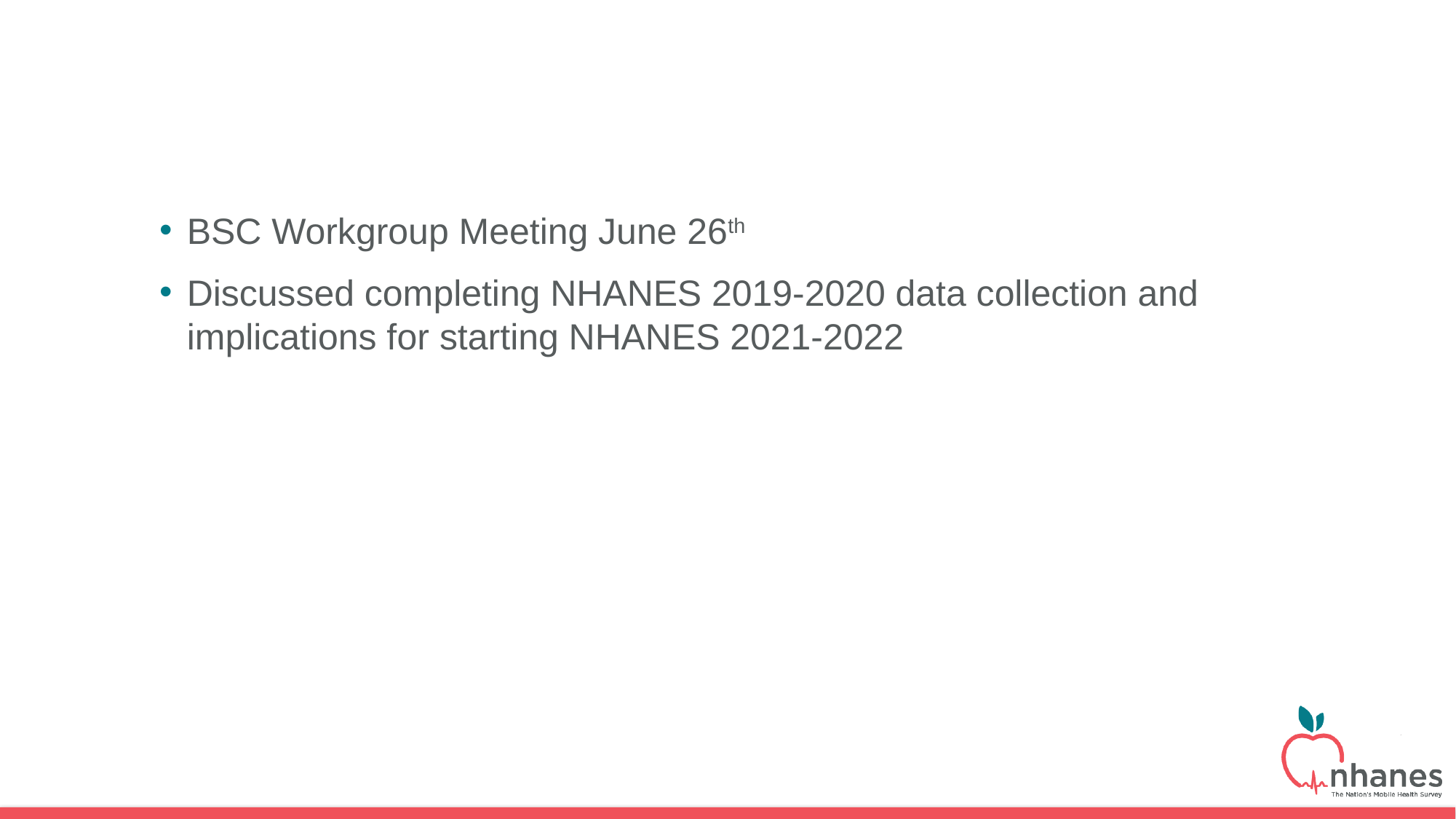

BSC Workgroup Meeting June 26th
Discussed completing NHANES 2019-2020 data collection and implications for starting NHANES 2021-2022